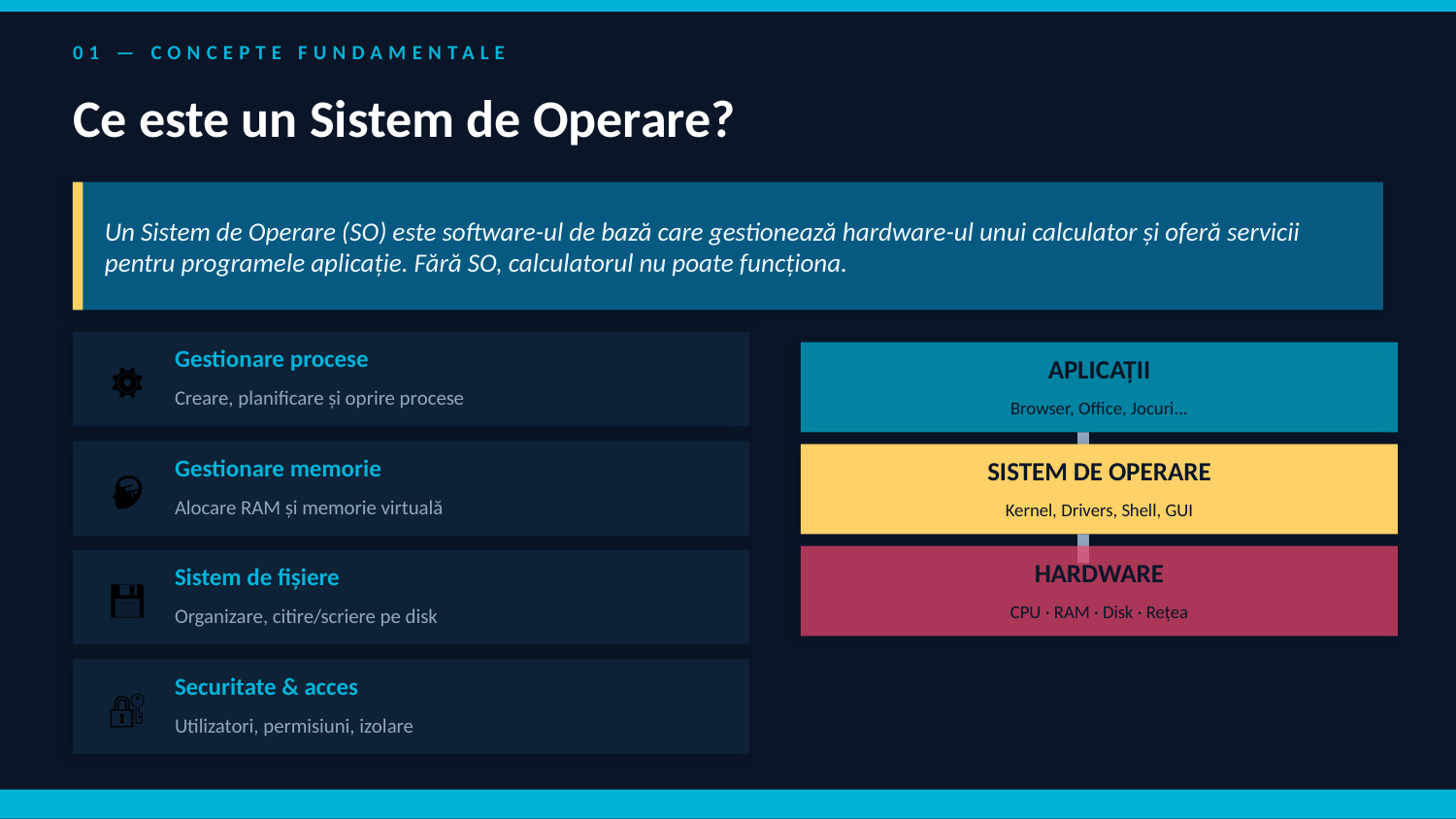

01 — CONCEPTE FUNDAMENTALE
Ce este un Sistem de Operare?

Un Sistem de Operare (SO) este software-ul de bază care gestionează hardware-ul unui calculator și oferă servicii pentru programele aplicație. Fără SO, calculatorul nu poate funcționa.

⚙
Gestionare procese

APLICAȚII
Creare, planificare și oprire procese
Browser, Office, Jocuri...

🧠

Gestionare memorie
SISTEM DE OPERARE
Alocare RAM și memorie virtuală
Kernel, Drivers, Shell, GUI

💾
HARDWARE
Sistem de fișiere
CPU · RAM · Disk · Rețea
Organizare, citire/scriere pe disk

🔐
Securitate & acces
Utilizatori, permisiuni, izolare